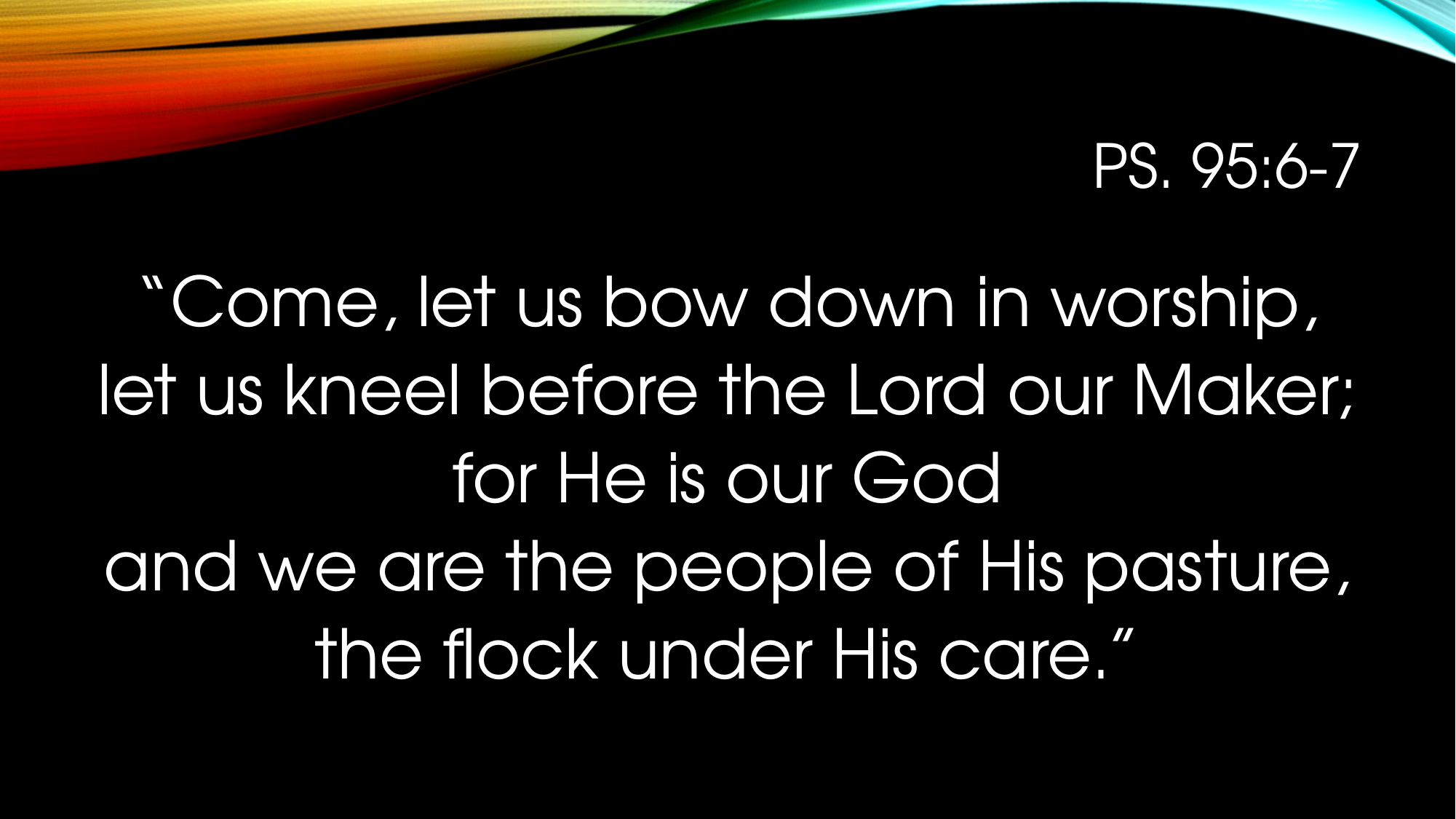

# Ps. 95:6-7
“Come, let us bow down in worship,
let us kneel before the Lord our Maker;
for He is our God
and we are the people of His pasture,
the flock under His care.”